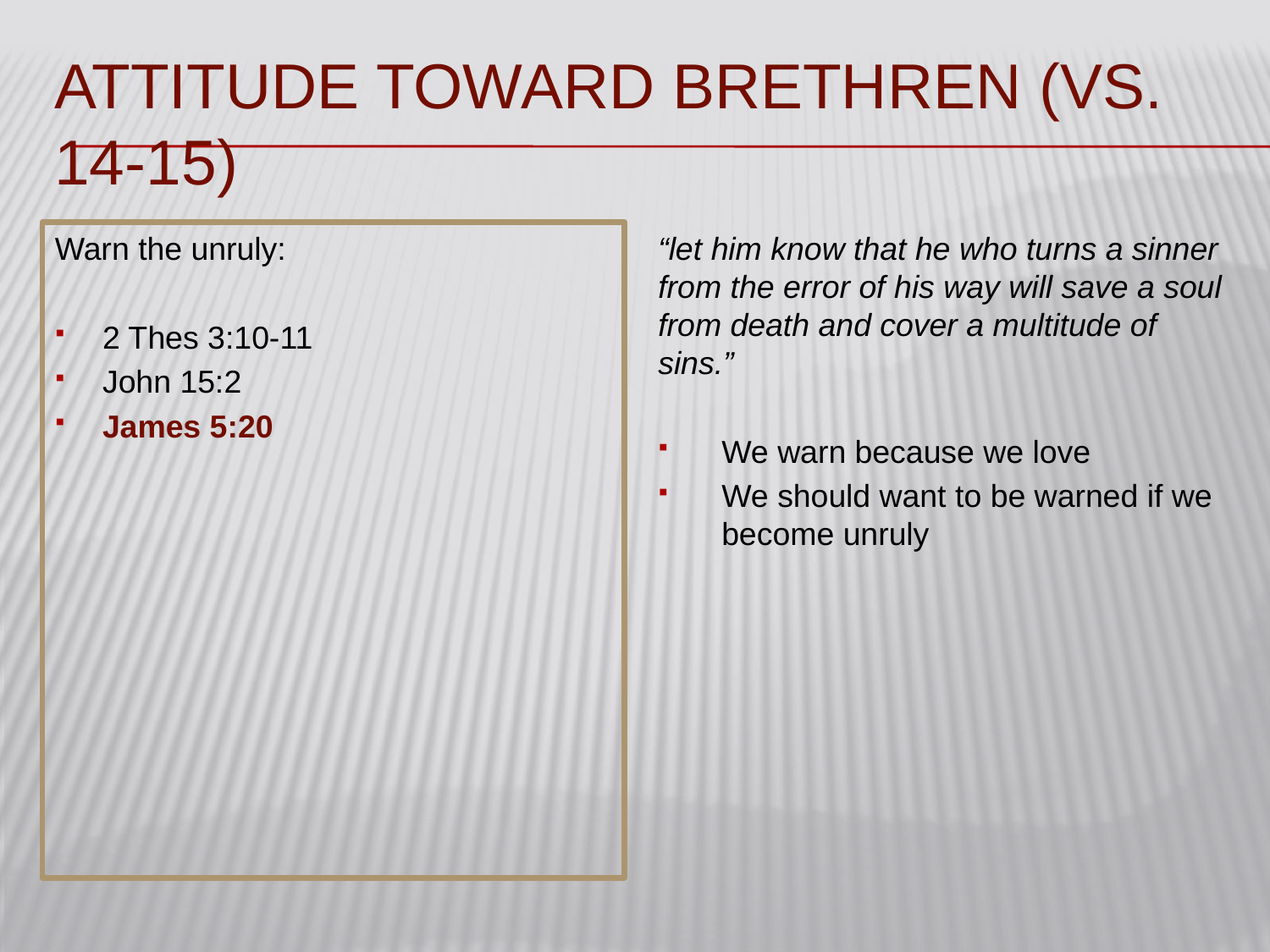

# Attitude toward brethren (vs. 14-15)
Warn the unruly:

2 Thes 3:10-11
John 15:2
James 5:20

“let him know that he who turns a sinner from the error of his way will save a soul from death and cover a multitude of sins.”

We warn because we love
We should want to be warned if we become unruly